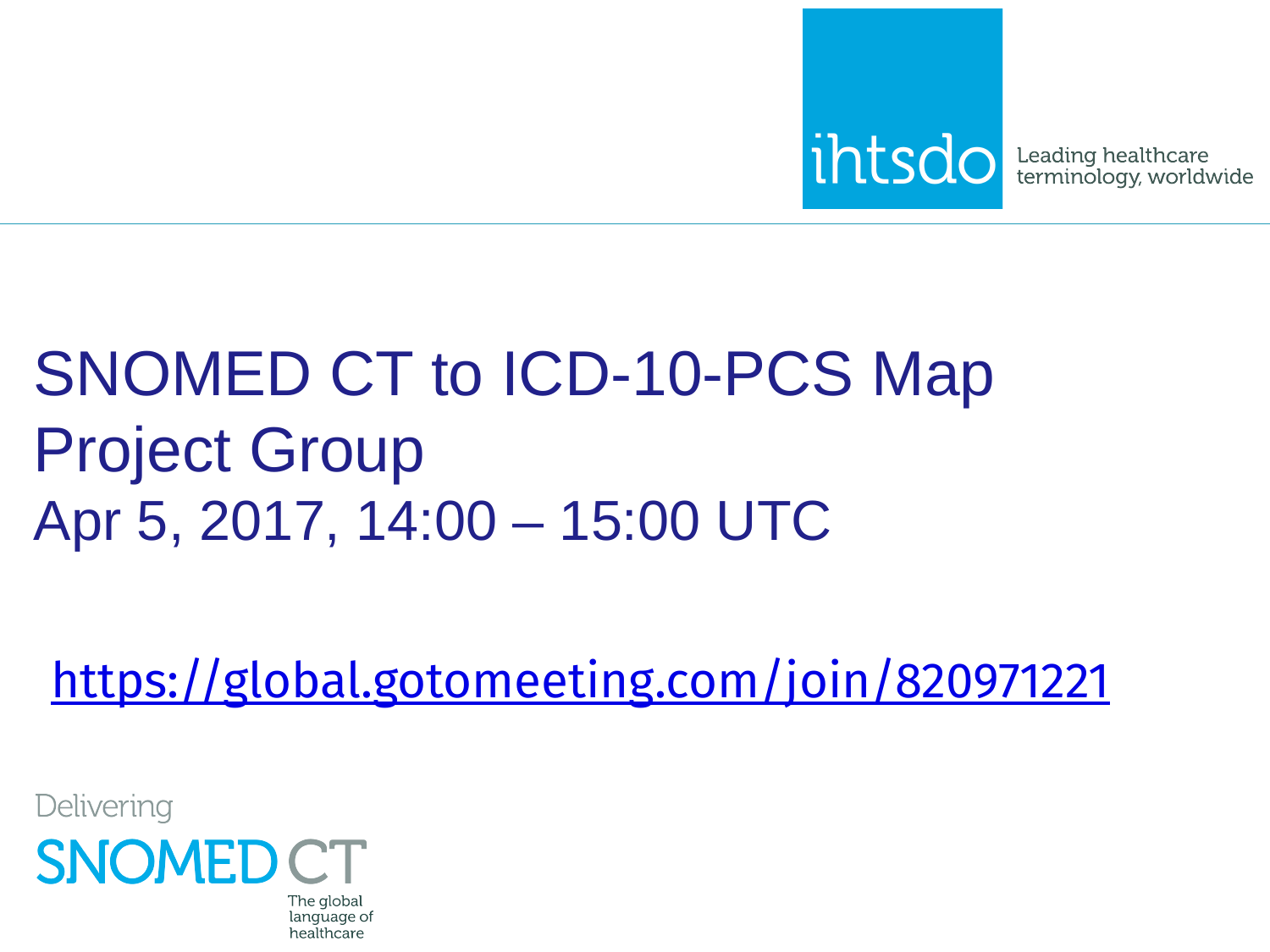

# SNOMED CT to ICD-10-PCS Map Project Group Apr 5, 2017, 14:00 – 15:00 UTC
https://global.gotomeeting.com/join/820971221